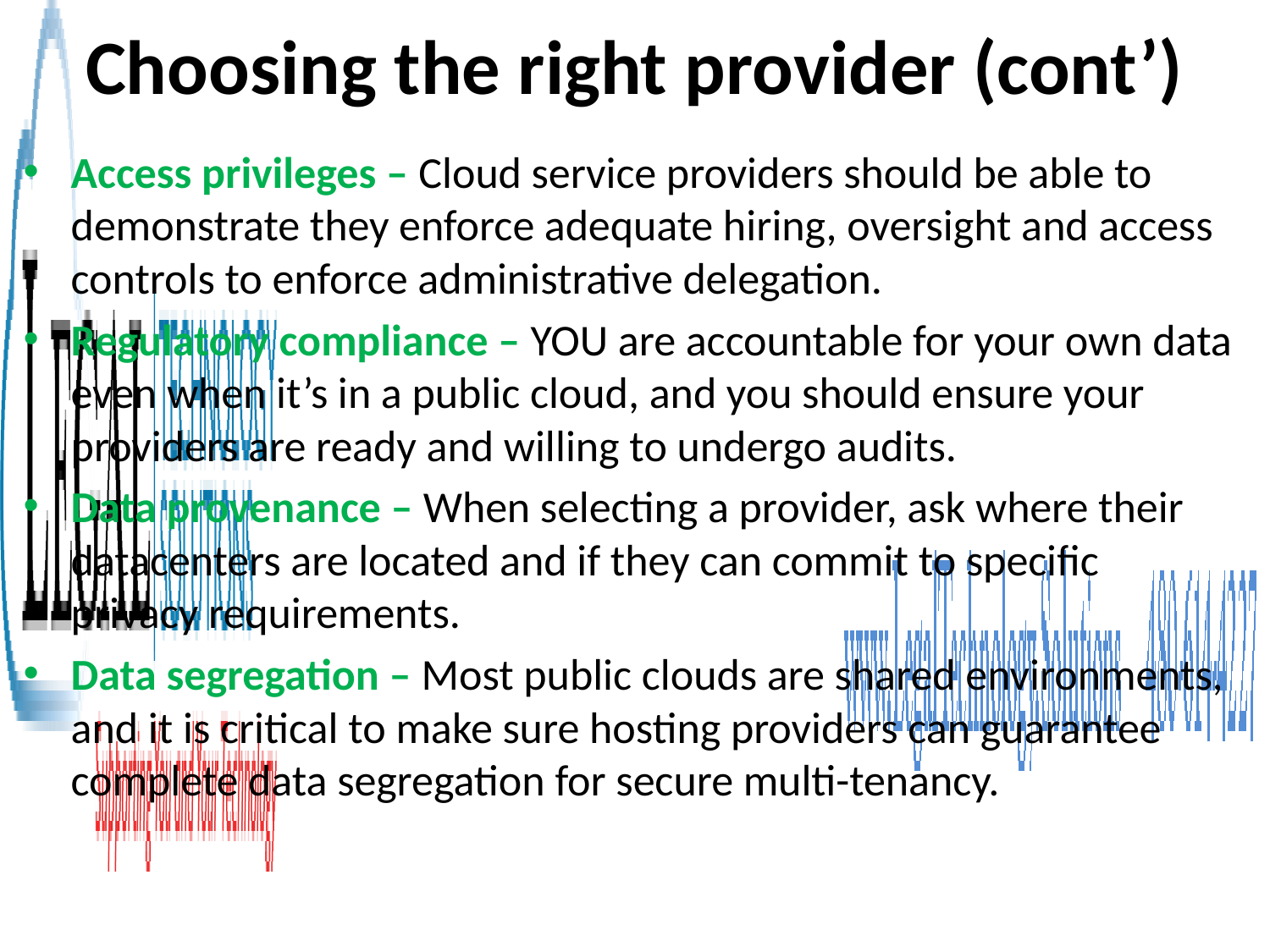

# Choosing the right provider (cont’)
Access privileges – Cloud service providers should be able to demonstrate they enforce adequate hiring, oversight and access controls to enforce administrative delegation.
Regulatory compliance – YOU are accountable for your own data even when it’s in a public cloud, and you should ensure your providers are ready and willing to undergo audits.
Data provenance – When selecting a provider, ask where their datacenters are located and if they can commit to specific privacy requirements.
Data segregation – Most public clouds are shared environments, and it is critical to make sure hosting providers can guarantee complete data segregation for secure multi-tenancy.